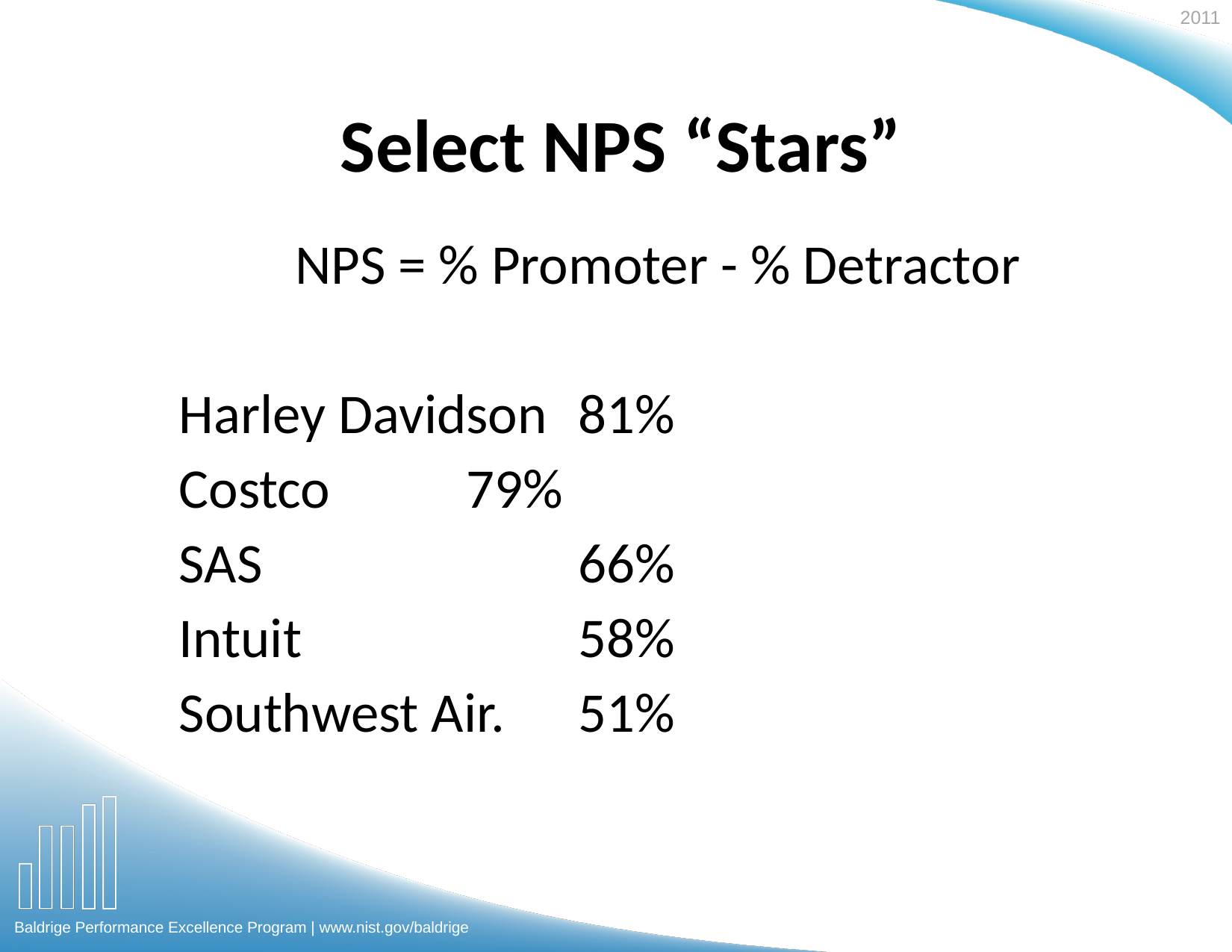

# Select NPS “Stars”
NPS = % Promoter - % Detractor

Harley Davidson	81%
Costco		79%
SAS			66%
Intuit			58%
Southwest Air.	51%